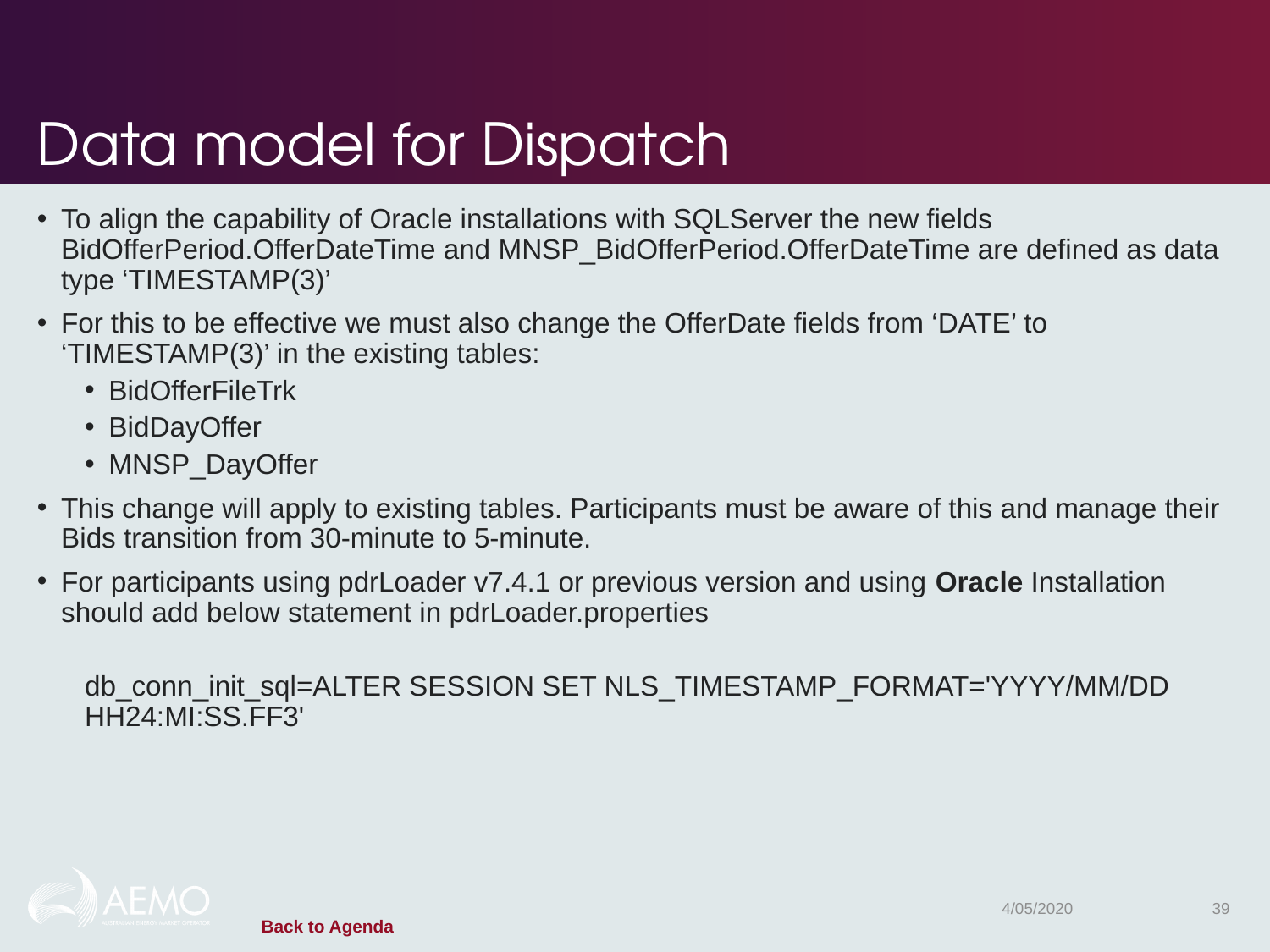

# Data model for Dispatch
To align the capability of Oracle installations with SQLServer the new fields BidOfferPeriod.OfferDateTime and MNSP_BidOfferPeriod.OfferDateTime are defined as data type ‘TIMESTAMP(3)’
For this to be effective we must also change the OfferDate fields from ‘DATE’ to ‘TIMESTAMP(3)’ in the existing tables:
BidOfferFileTrk
BidDayOffer
MNSP_DayOffer
This change will apply to existing tables. Participants must be aware of this and manage their Bids transition from 30-minute to 5-minute.
For participants using pdrLoader v7.4.1 or previous version and using Oracle Installation should add below statement in pdrLoader.properties

db_conn_init_sql=ALTER SESSION SET NLS_TIMESTAMP_FORMAT='YYYY/MM/DD HH24:MI:SS.FF3'

4/05/2020
39
Back to Agenda